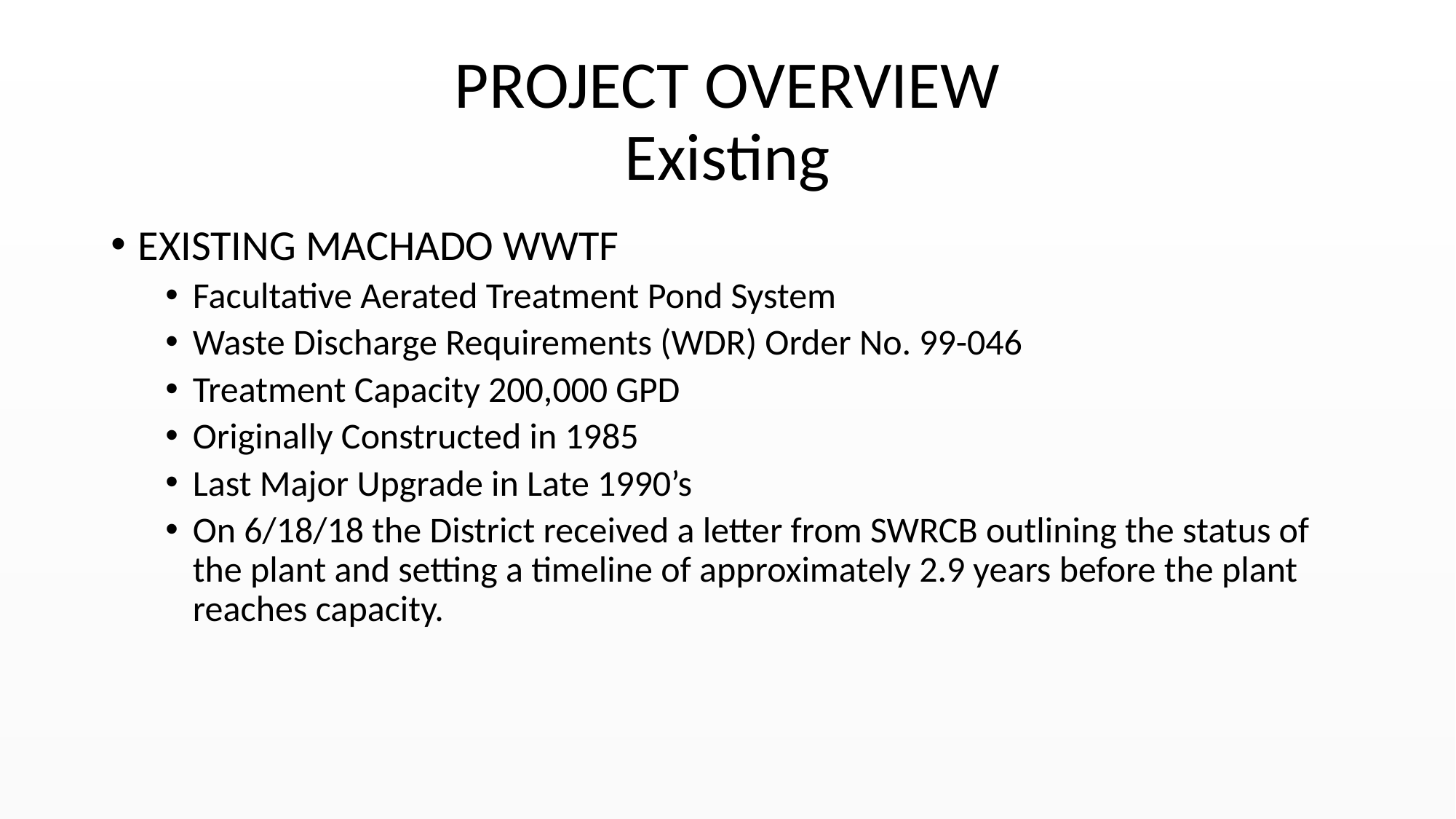

# PROJECT OVERVIEW Existing
EXISTING MACHADO WWTF
Facultative Aerated Treatment Pond System
Waste Discharge Requirements (WDR) Order No. 99-046
Treatment Capacity 200,000 GPD
Originally Constructed in 1985
Last Major Upgrade in Late 1990’s
On 6/18/18 the District received a letter from SWRCB outlining the status of the plant and setting a timeline of approximately 2.9 years before the plant reaches capacity.